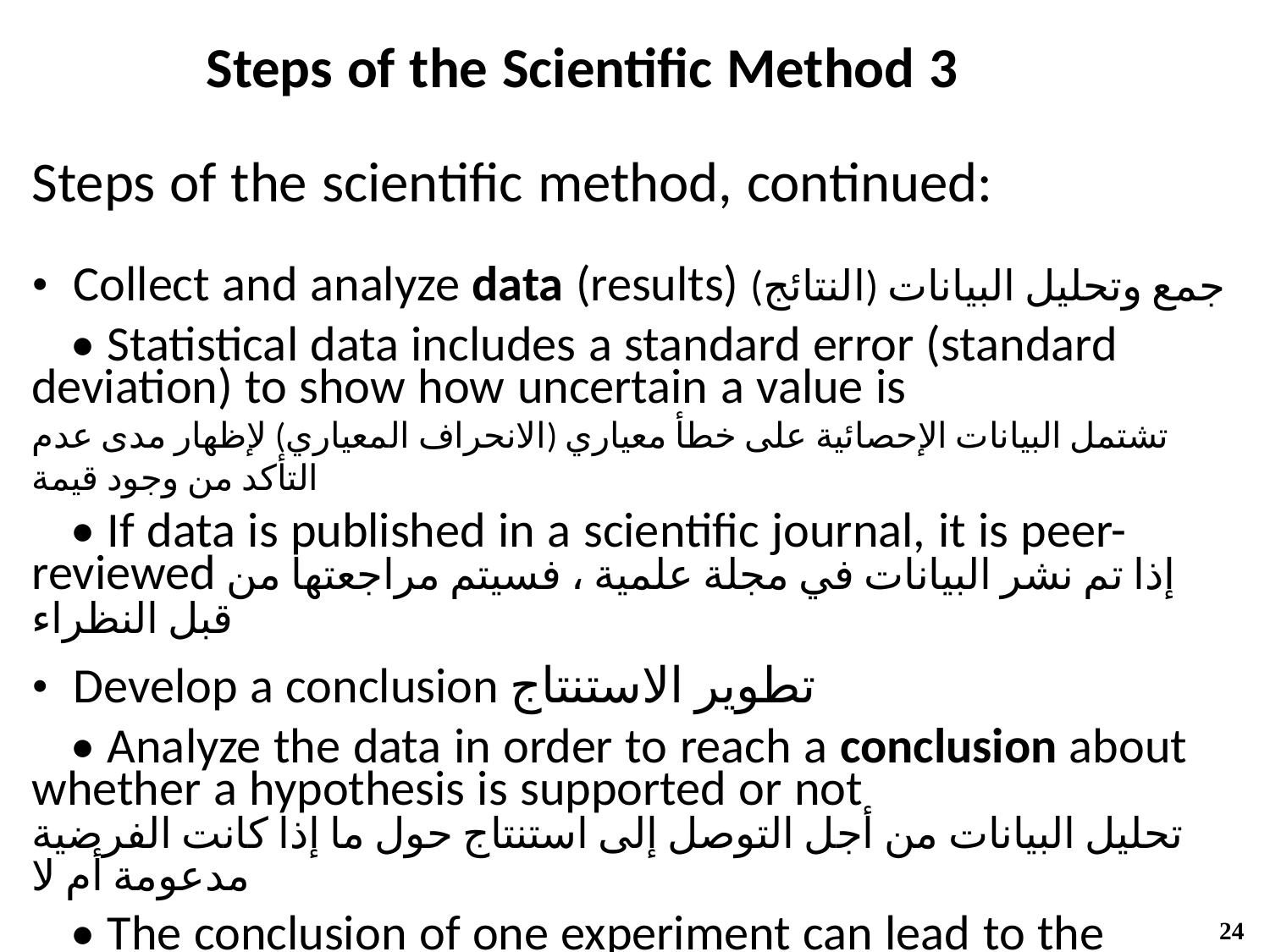

Steps of the Scientific Method 3

Steps of the scientific method, continued:

•  Collect and analyze data (results) جمع وتحليل البيانات (النتائج)

	• Statistical data includes a standard error (standard deviation) to show how uncertain a value is
تشتمل البيانات الإحصائية على خطأ معياري (الانحراف المعياري) لإظهار مدى عدم التأكد من وجود قيمة

	• If data is published in a scientific journal, it is peer- reviewed إذا تم نشر البيانات في مجلة علمية ، فسيتم مراجعتها من قبل النظراء
•  Develop a conclusion تطوير الاستنتاج

	• Analyze the data in order to reach a conclusion about whether a hypothesis is supported or not
تحليل البيانات من أجل التوصل إلى استنتاج حول ما إذا كانت الفرضية مدعومة أم لا

	• The conclusion of one experiment can lead to the hypothesis for another experiment
يمكن أن يؤدي استنتاج إحدى التجارب إلى فرضية تجربة أخرى
24